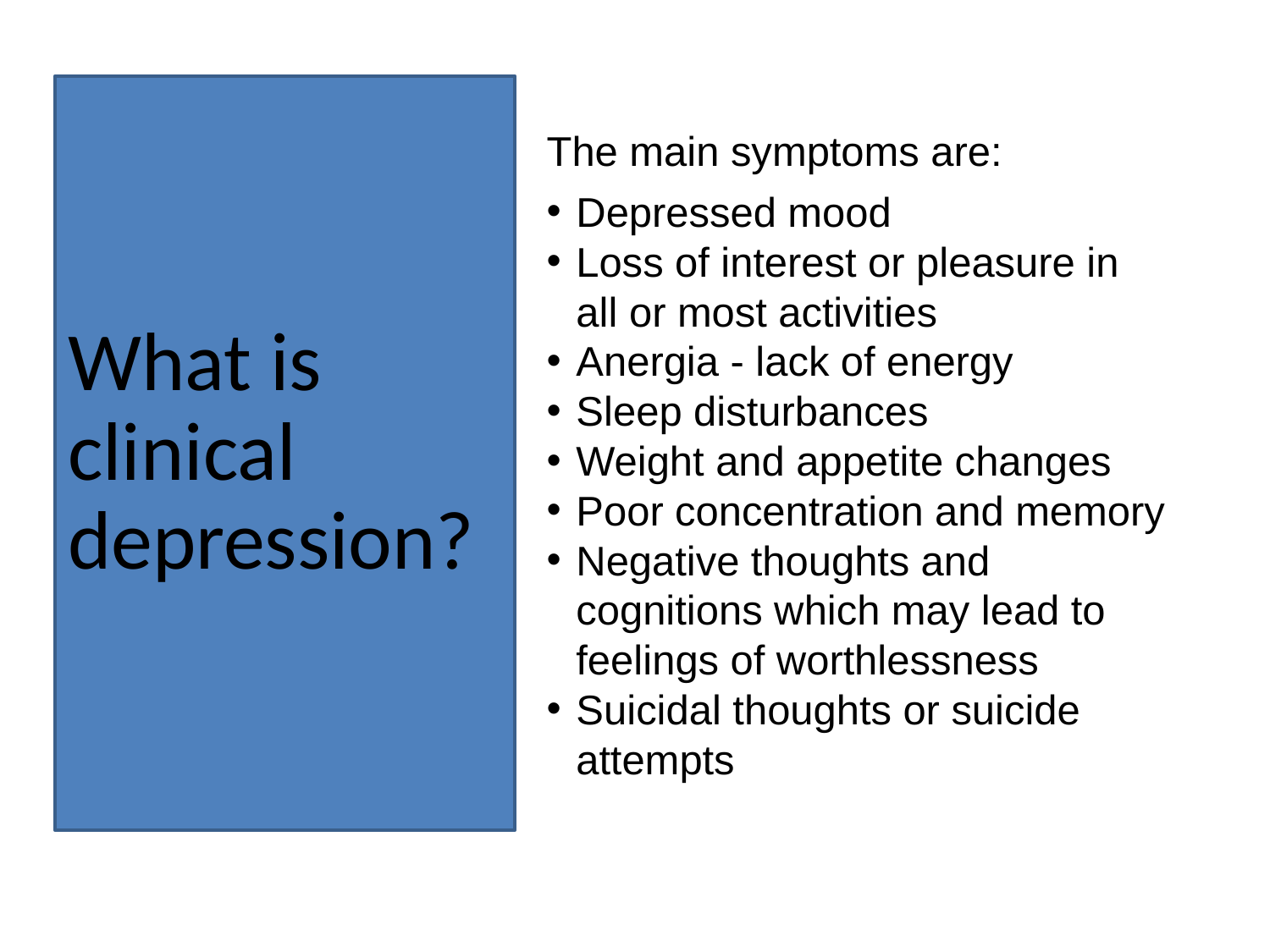

What is clinical depression?

The main symptoms are:
Depressed mood
Loss of interest or pleasure in all or most activities
Anergia - lack of energy
Sleep disturbances
Weight and appetite changes
Poor concentration and memory
Negative thoughts and cognitions which may lead to feelings of worthlessness
Suicidal thoughts or suicide attempts